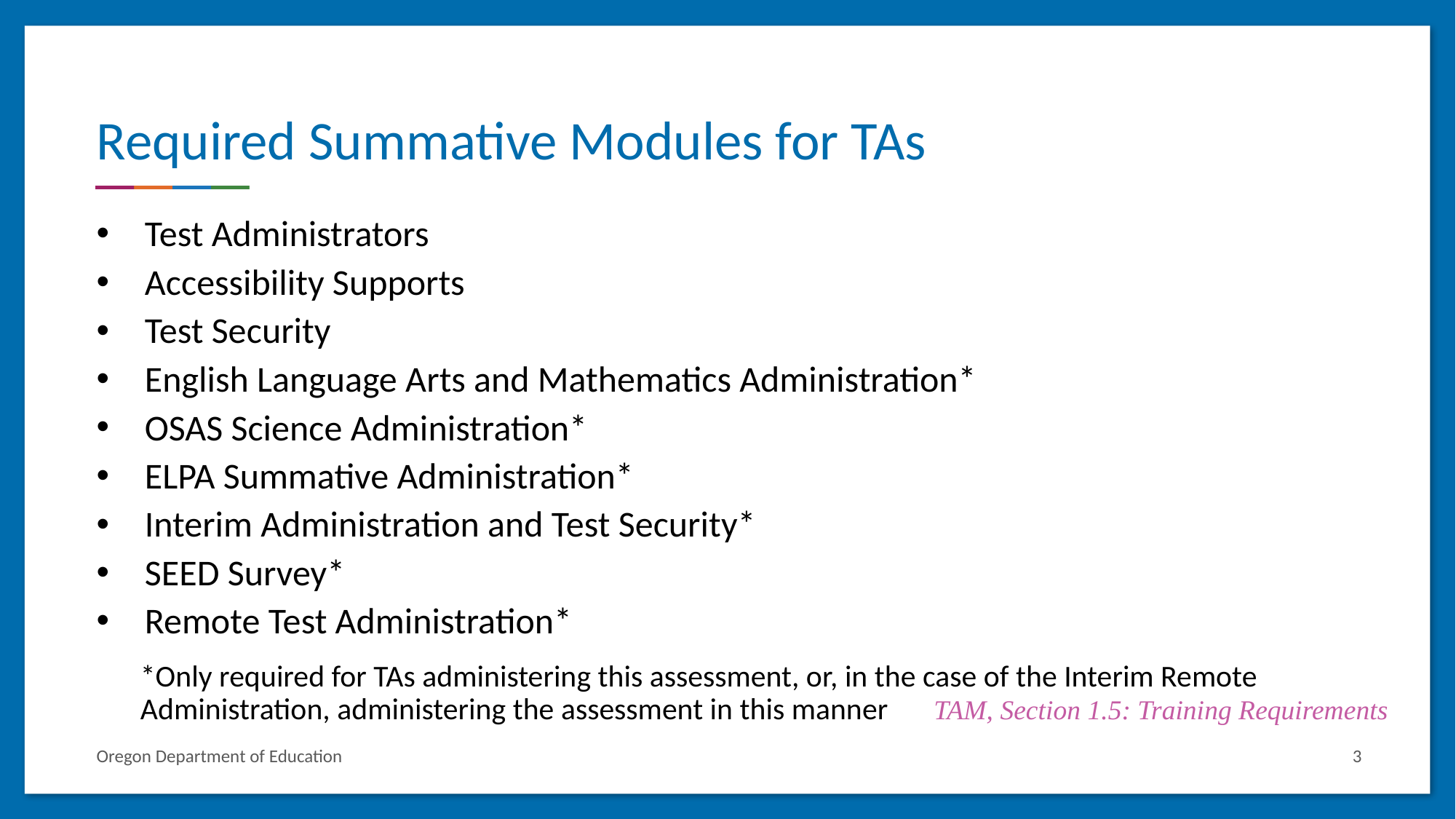

# Required Summative Modules for TAs
Test Administrators
Accessibility Supports
Test Security
English Language Arts and Mathematics Administration*
OSAS Science Administration*
ELPA Summative Administration*
Interim Administration and Test Security*
SEED Survey*
Remote Test Administration*

*Only required for TAs administering this assessment, or, in the case of the Interim Remote Administration, administering the assessment in this manner
TAM, Section 1.5: Training Requirements
Oregon Department of Education
3